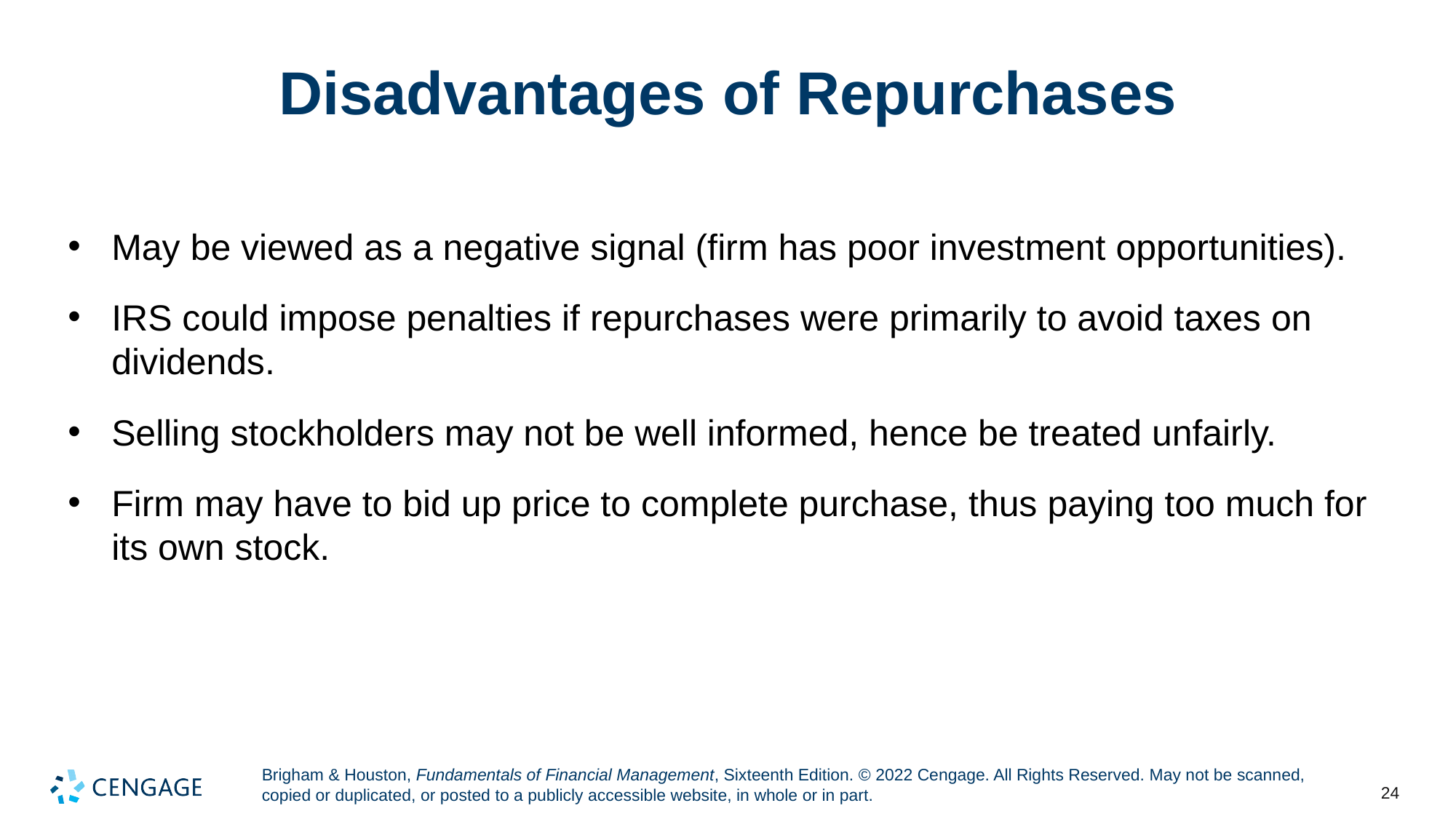

# Disadvantages of Repurchases
May be viewed as a negative signal (firm has poor investment opportunities).
IRS could impose penalties if repurchases were primarily to avoid taxes on dividends.
Selling stockholders may not be well informed, hence be treated unfairly.
Firm may have to bid up price to complete purchase, thus paying too much for its own stock.